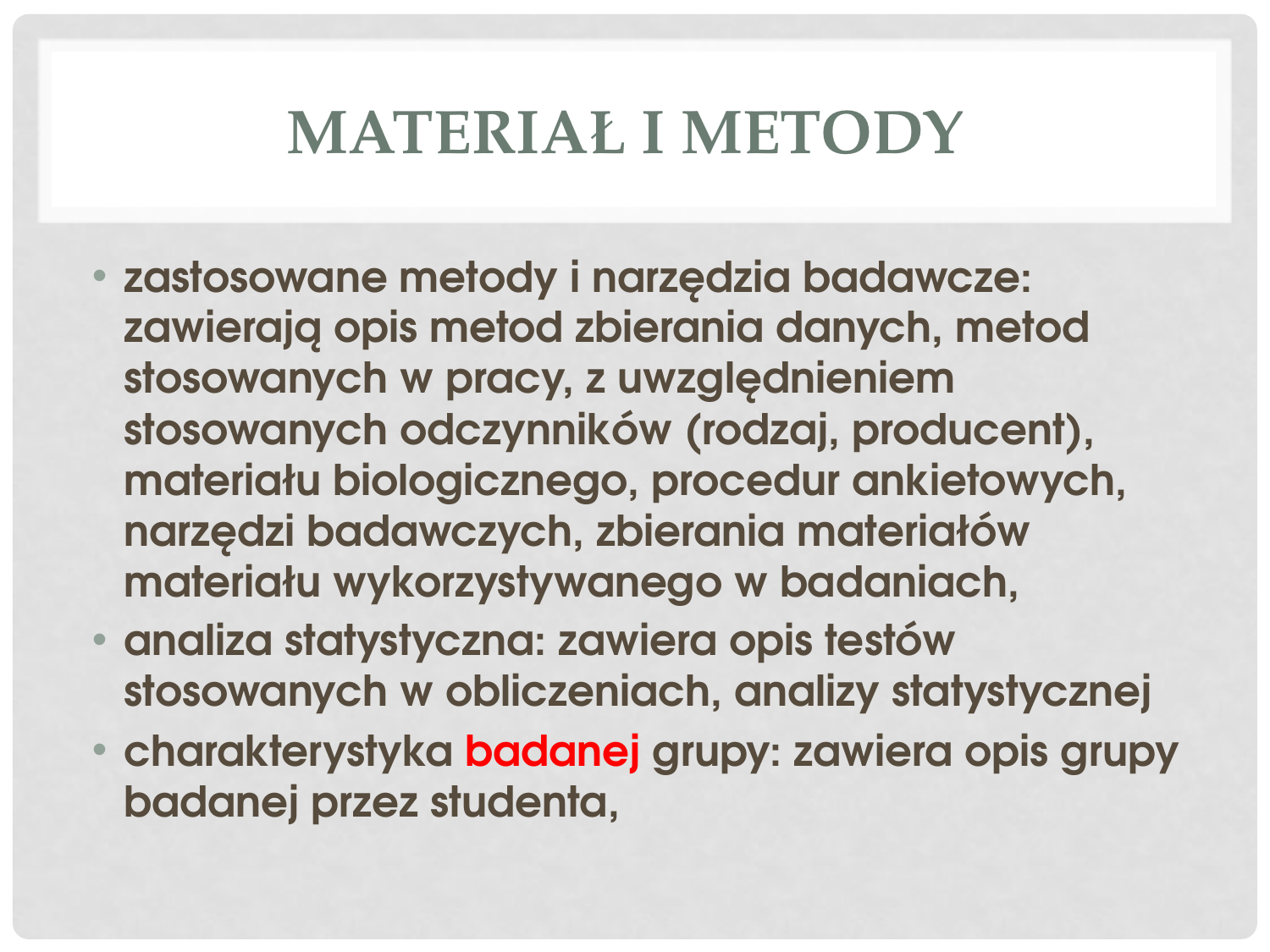

# MATERIAŁ I METODY
zastosowane metody i narzędzia badawcze: zawierają opis metod zbierania danych, metod stosowanych w pracy, z uwzględnieniem stosowanych odczynników (rodzaj, producent), materiału biologicznego, procedur ankietowych, narzędzi badawczych, zbierania materiałów materiału wykorzystywanego w badaniach,
analiza statystyczna: zawiera opis testów stosowanych w obliczeniach, analizy statystycznej
charakterystyka badanej grupy: zawiera opis grupy badanej przez studenta,